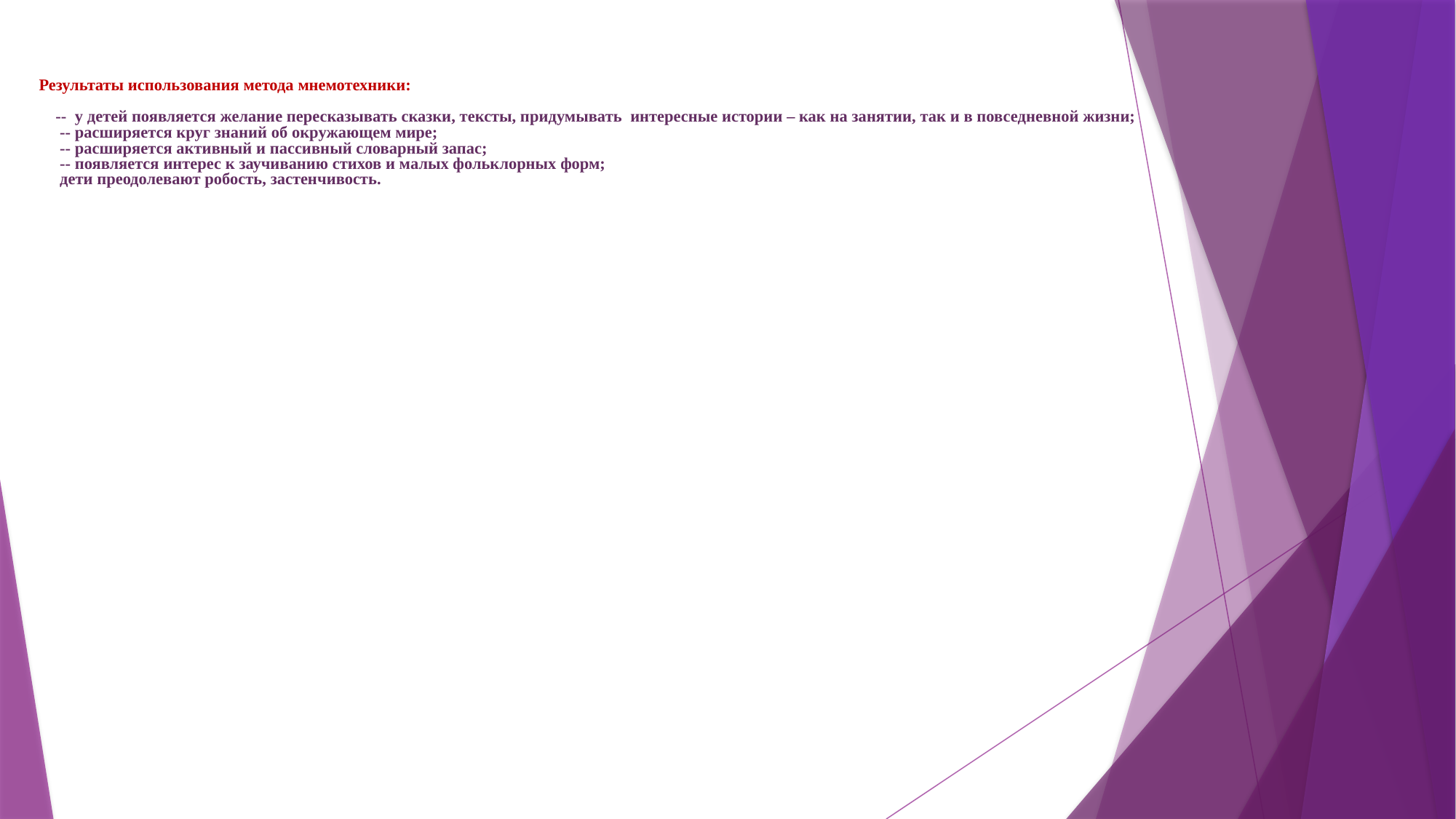

# Результаты использования метода мнемотехники: --  у детей появляется желание пересказывать сказки, тексты, придумывать  интересные истории – как на занятии, так и в повседневной жизни; -- расширяется круг знаний об окружающем мире; -- расширяется активный и пассивный словарный запас; -- появляется интерес к заучиванию стихов и малых фольклорных форм; дети преодолевают робость, застенчивость.